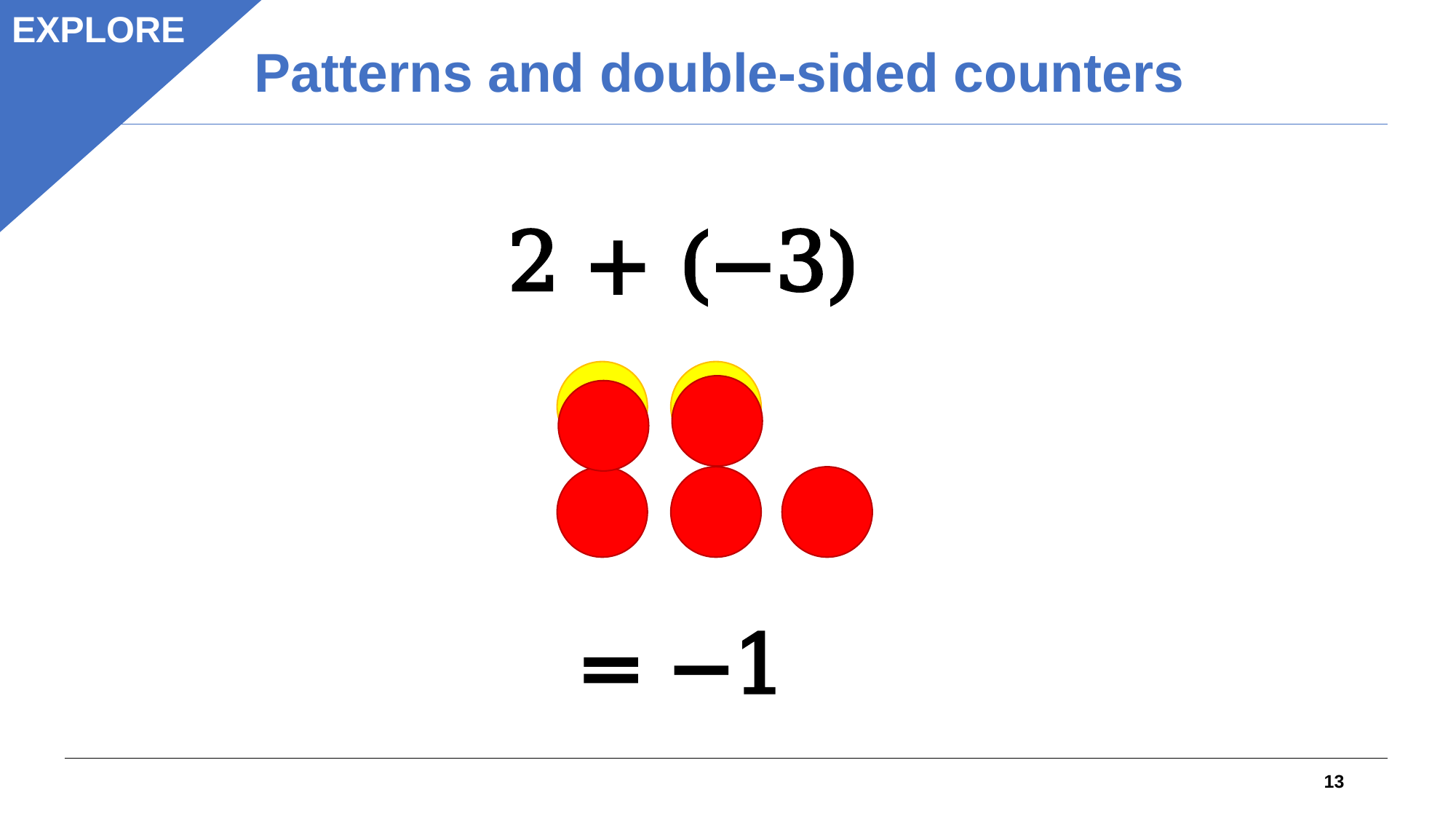

EXPLORE
# Patterns and double-sided counters
2 + (−3)

= −1
13